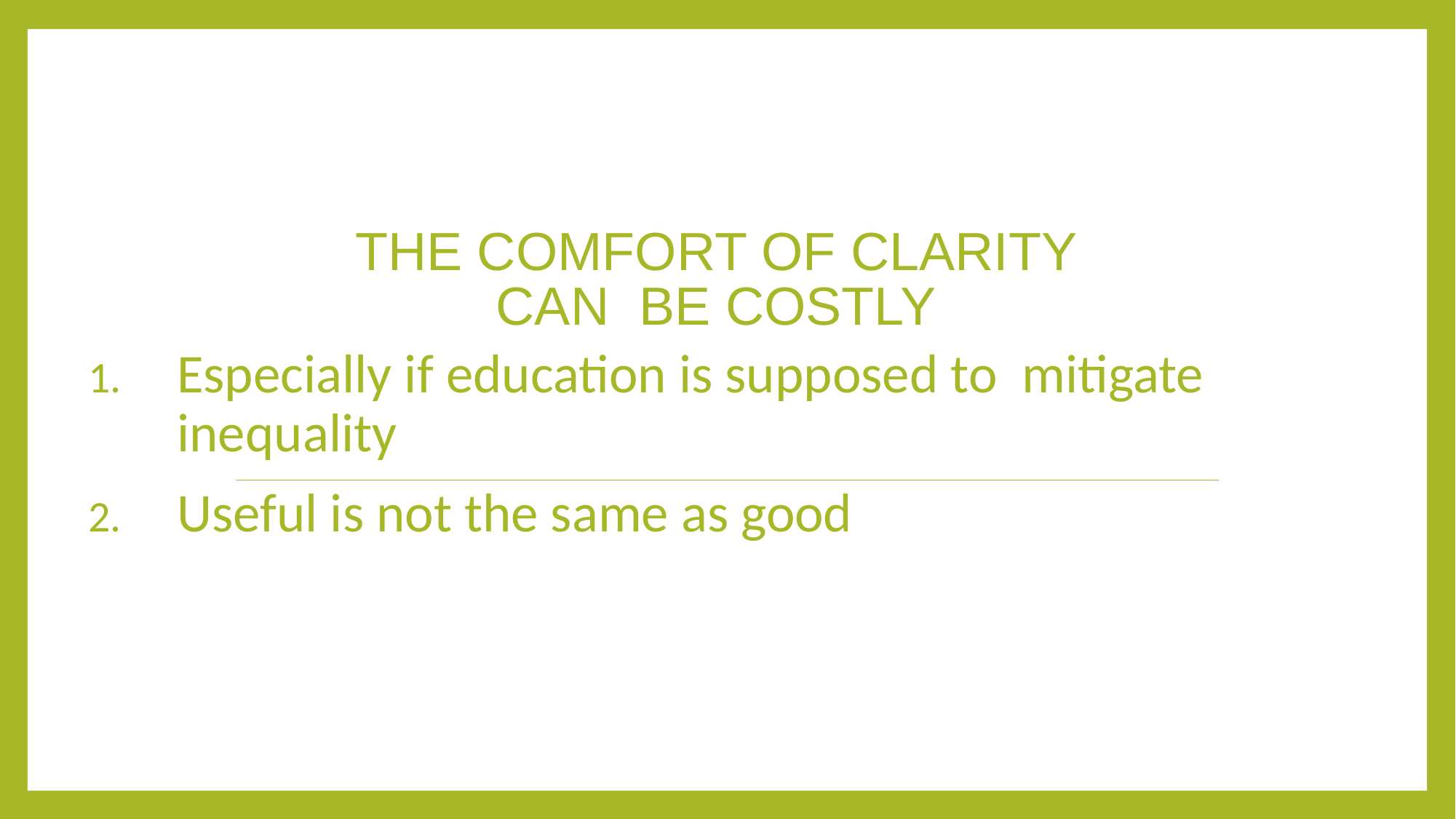

# The Comfort of Clarity Can  Be Costly
Especially if education is supposed to  mitigate inequality
Useful is not the same as good